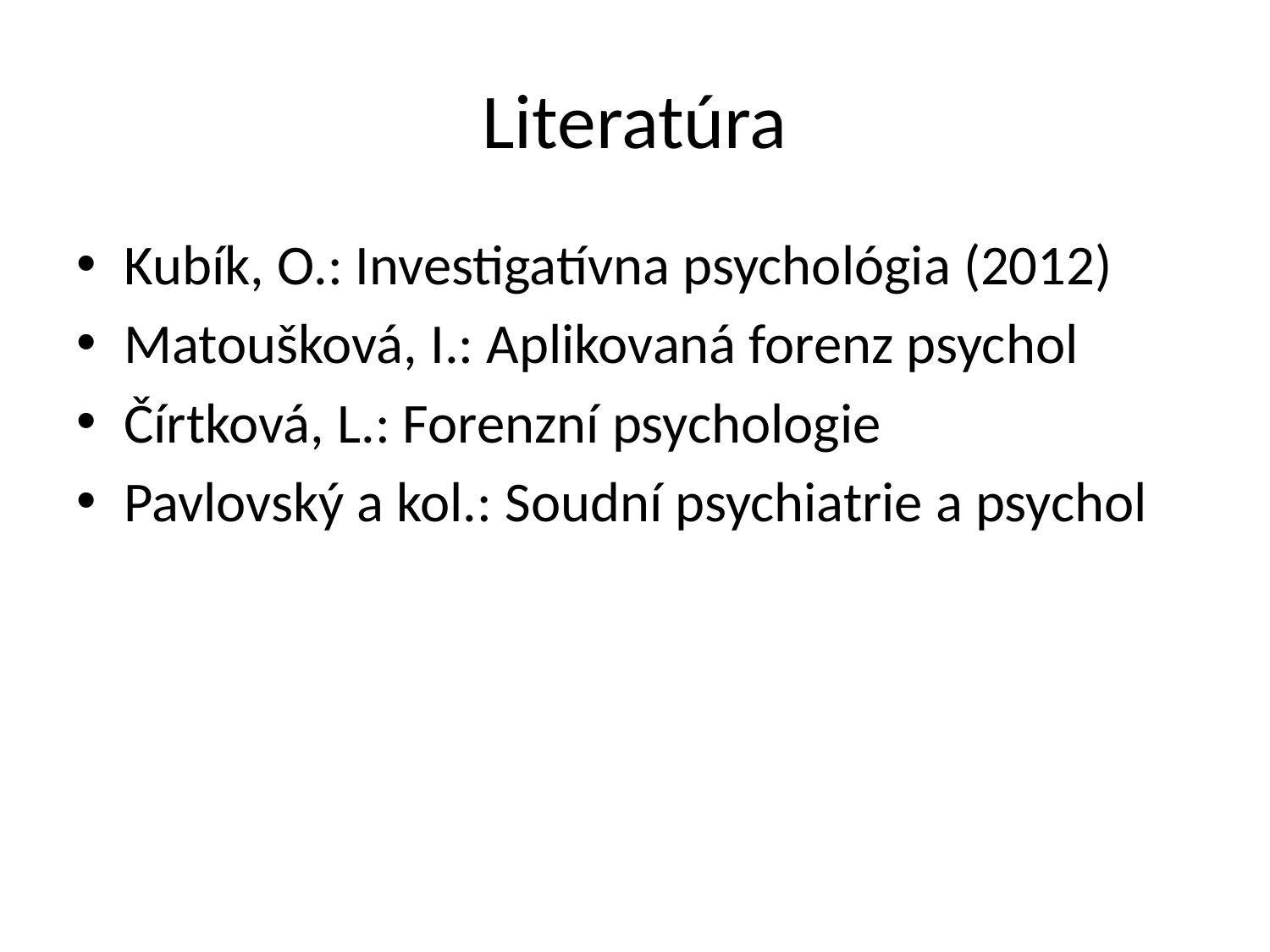

# Literatúra
Kubík, O.: Investigatívna psychológia (2012)
Matoušková, I.: Aplikovaná forenz psychol
Čírtková, L.: Forenzní psychologie
Pavlovský a kol.: Soudní psychiatrie a psychol